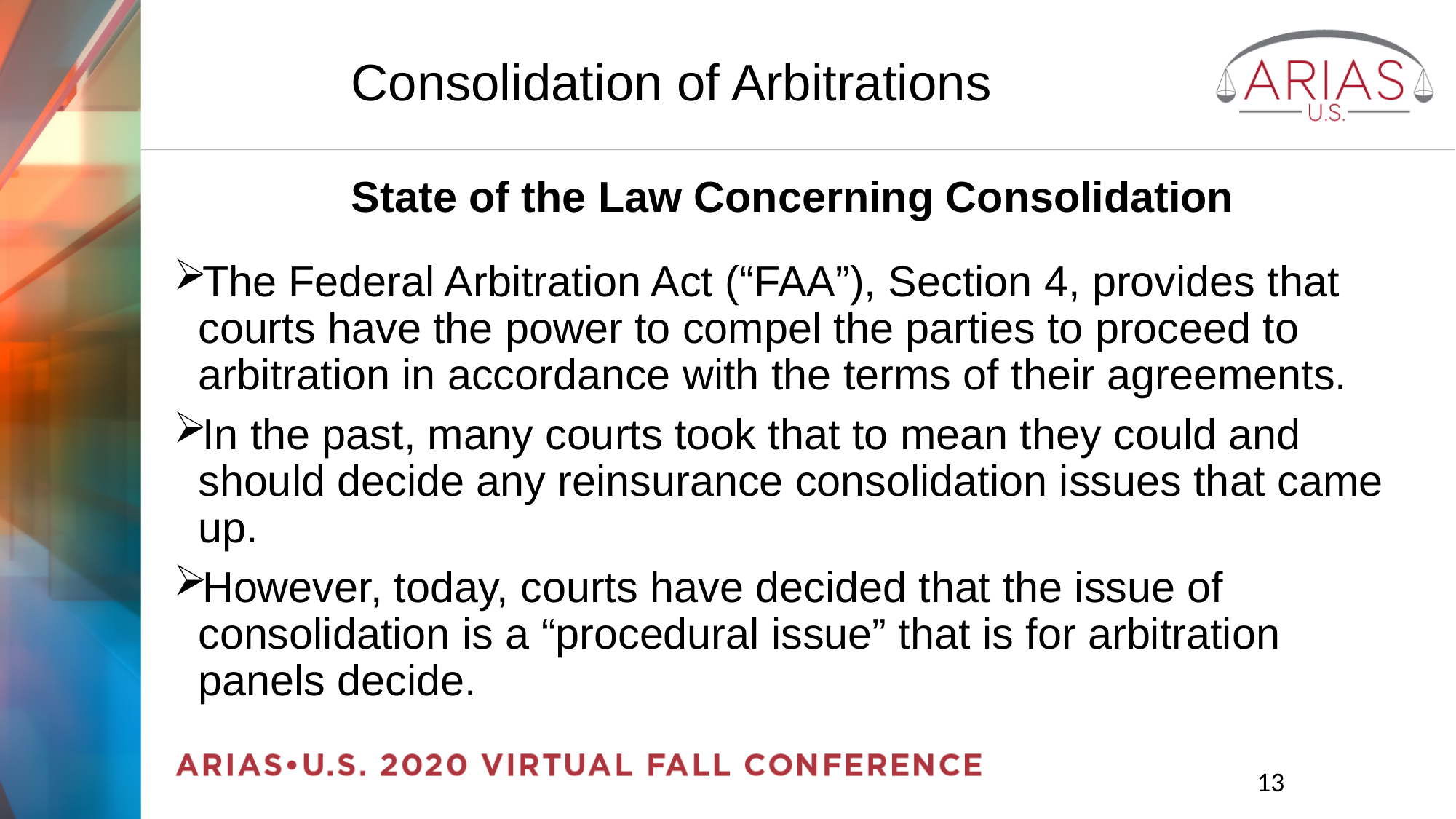

# Consolidation of Arbitrations
State of the Law Concerning Consolidation

The Federal Arbitration Act (“FAA”), Section 4, provides that courts have the power to compel the parties to proceed to arbitration in accordance with the terms of their agreements.
In the past, many courts took that to mean they could and should decide any reinsurance consolidation issues that came up.
However, today, courts have decided that the issue of consolidation is a “procedural issue” that is for arbitration panels decide.

		13